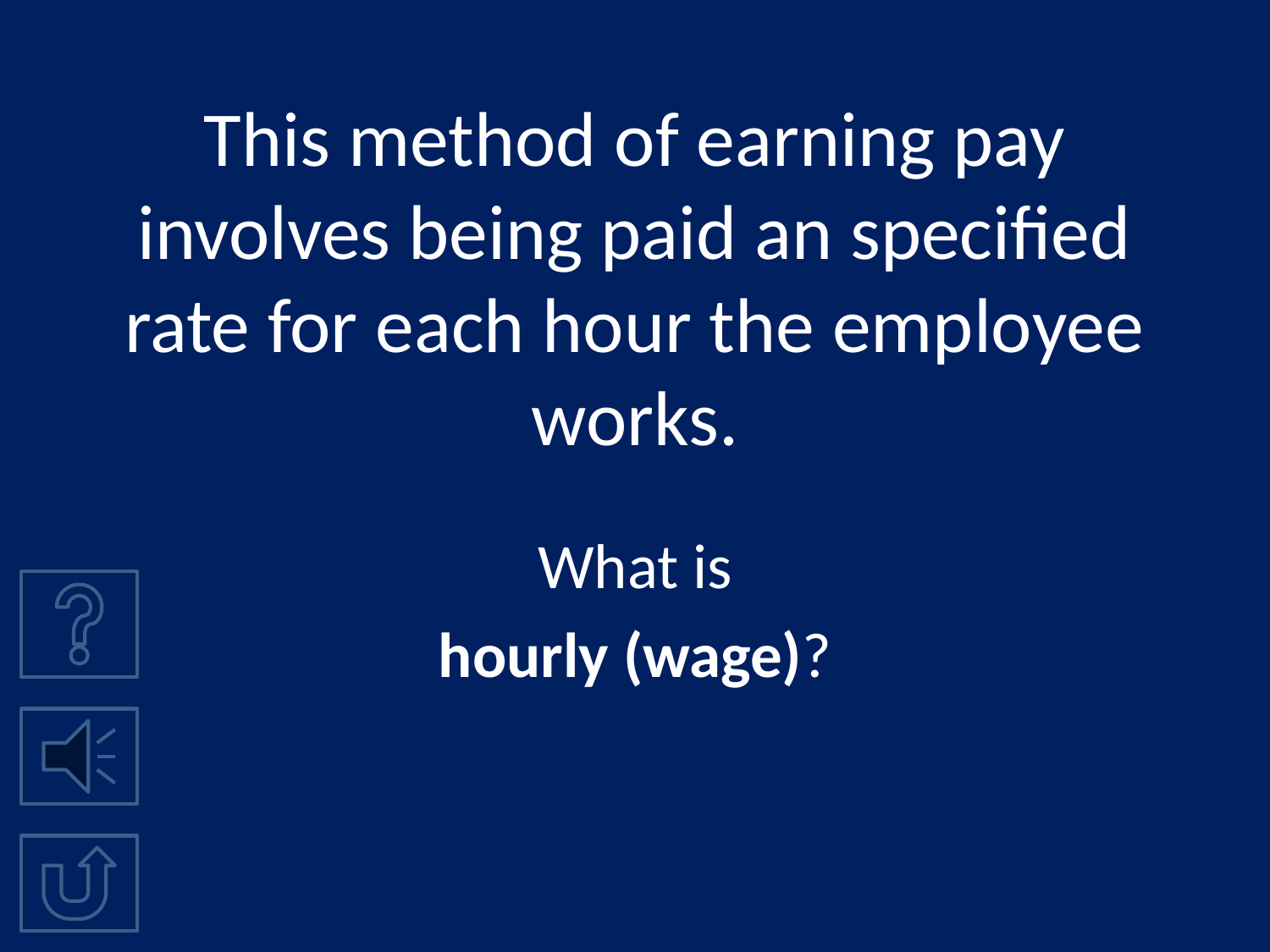

# This method of earning pay involves being paid an specified rate for each hour the employee works.
What is
hourly (wage)?